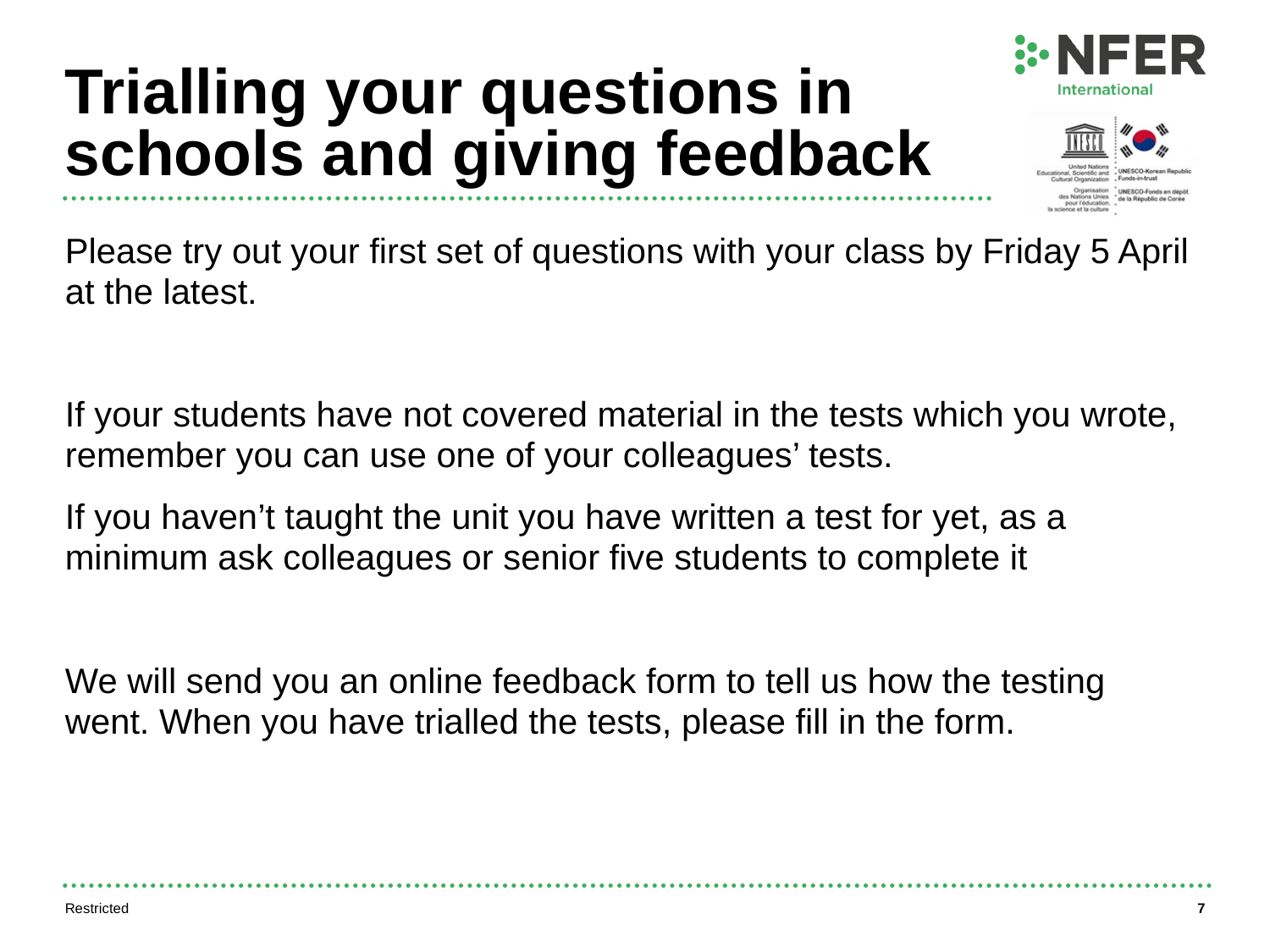

# Trialling your questions in schools and giving feedback
Please try out your first set of questions with your class by Friday 5 April at the latest.

If your students have not covered material in the tests which you wrote, remember you can use one of your colleagues’ tests.
If you haven’t taught the unit you have written a test for yet, as a minimum ask colleagues or senior five students to complete it

We will send you an online feedback form to tell us how the testing went. When you have trialled the tests, please fill in the form.

Restricted
7